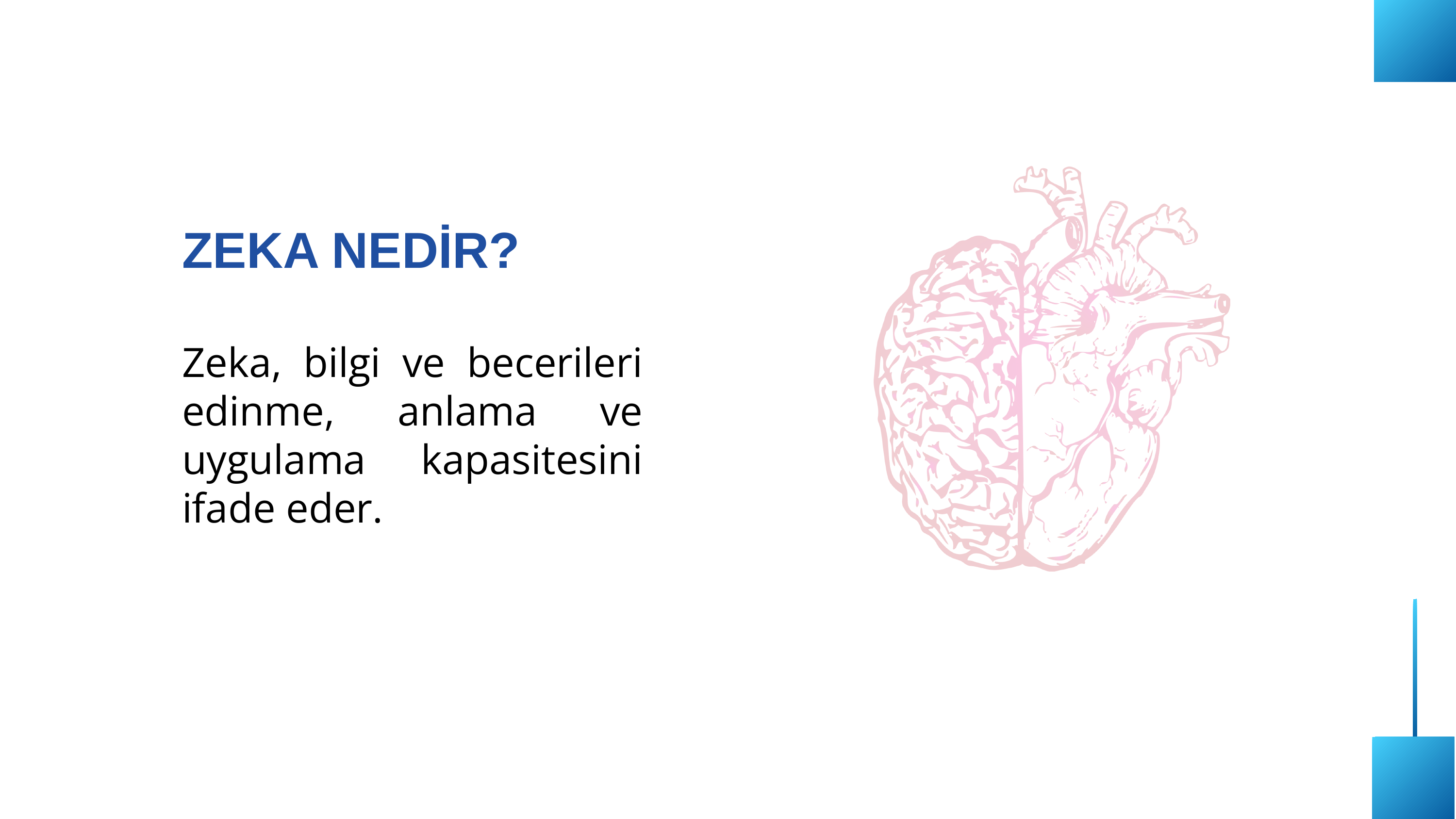

ZEKA NEDİR?
Zeka, bilgi ve becerileri edinme, anlama ve uygulama kapasitesini ifade eder.